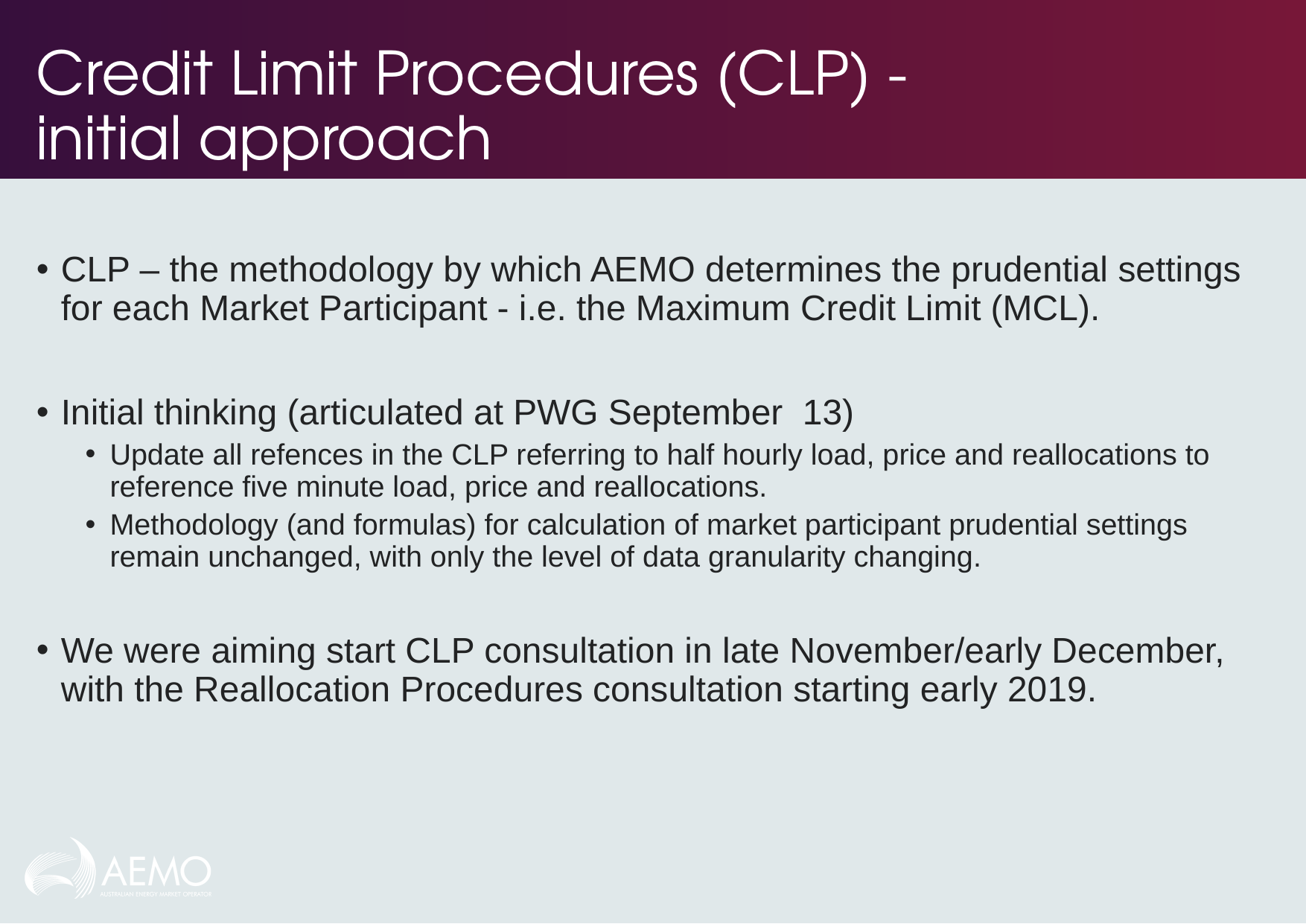

# Credit Limit Procedures (CLP) - initial approach
CLP – the methodology by which AEMO determines the prudential settings for each Market Participant - i.e. the Maximum Credit Limit (MCL).

Initial thinking (articulated at PWG September  13)
Update all refences in the CLP referring to half hourly load, price and reallocations to reference five minute load, price and reallocations.
Methodology (and formulas) for calculation of market participant prudential settings remain unchanged, with only the level of data granularity changing.

We were aiming start CLP consultation in late November/early December, with the Reallocation Procedures consultation starting early 2019.